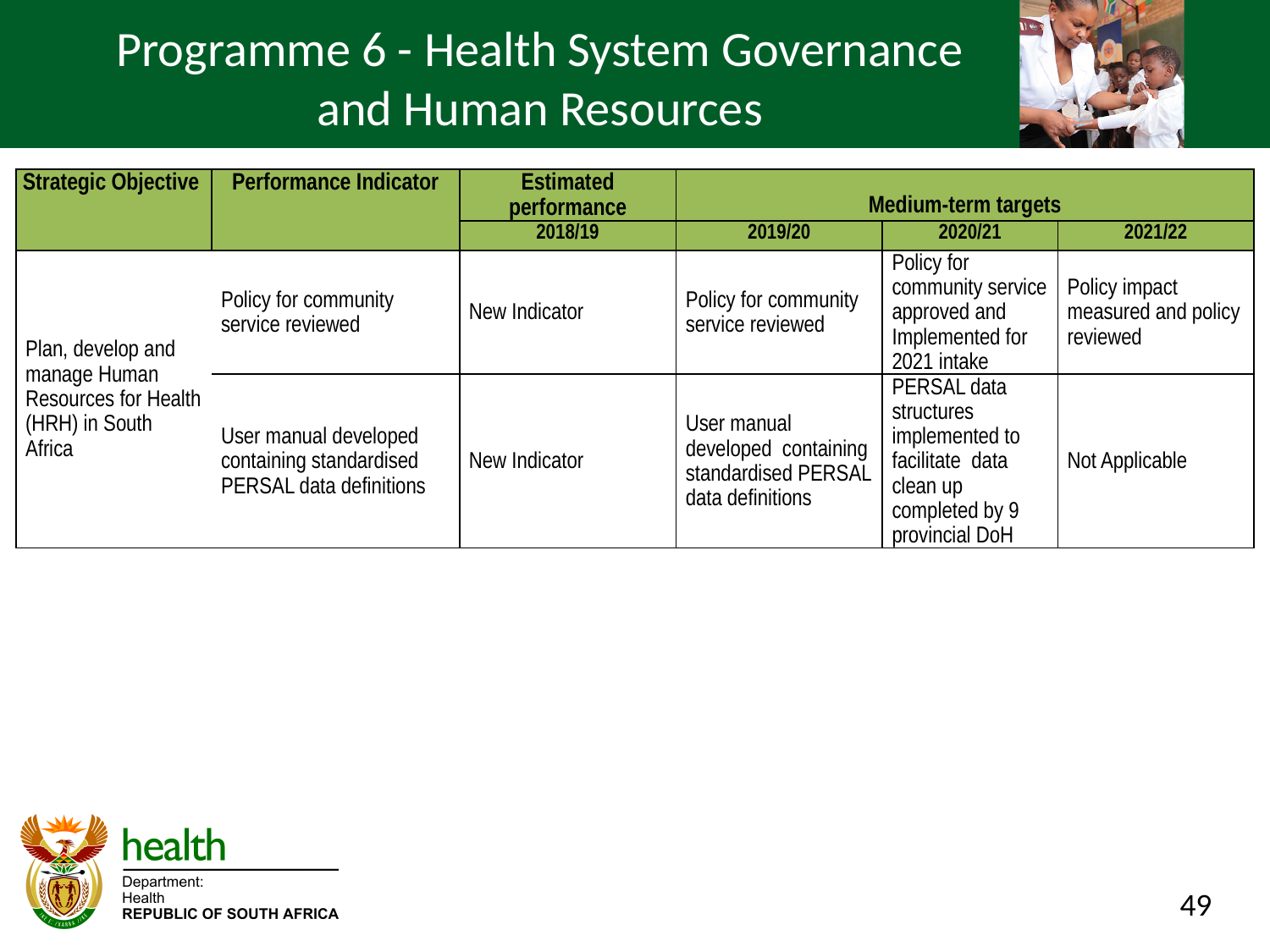

# Programme 6 - Health System Governance and Human Resources
| Strategic Objective | Performance Indicator | Estimated performance | Medium-term targets |  |  |
| --- | --- | --- | --- | --- | --- |
|  |  | 2018/19 | 2019/20 | 2020/21 | 2021/22 |
| Plan, develop and manage Human Resources for Health (HRH) in South Africa | Policy for community service reviewed | New Indicator | Policy for community service reviewed | Policy for community service approved and Implemented for 2021 intake | Policy impact measured and policy reviewed |
|  | User manual developed containing standardised PERSAL data definitions | New Indicator | User manual developed containing standardised PERSAL data definitions | PERSAL data structures implemented to facilitate data clean up completed by 9 provincial DoH | Not Applicable |
49